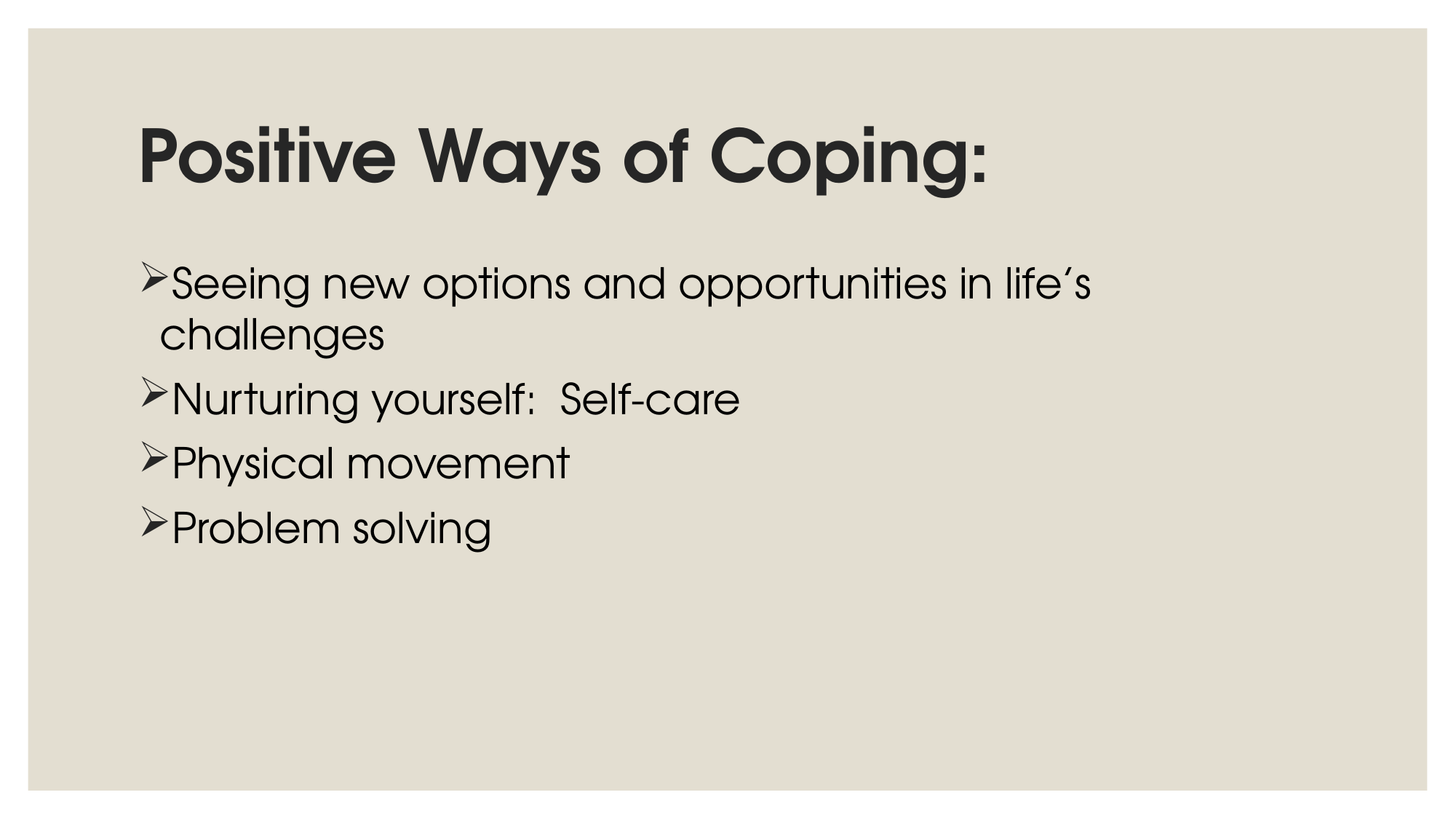

# Positive Ways of Coping:
Seeing new options and opportunities in life’s challenges
Nurturing yourself:  Self-care
Physical movement
Problem solving